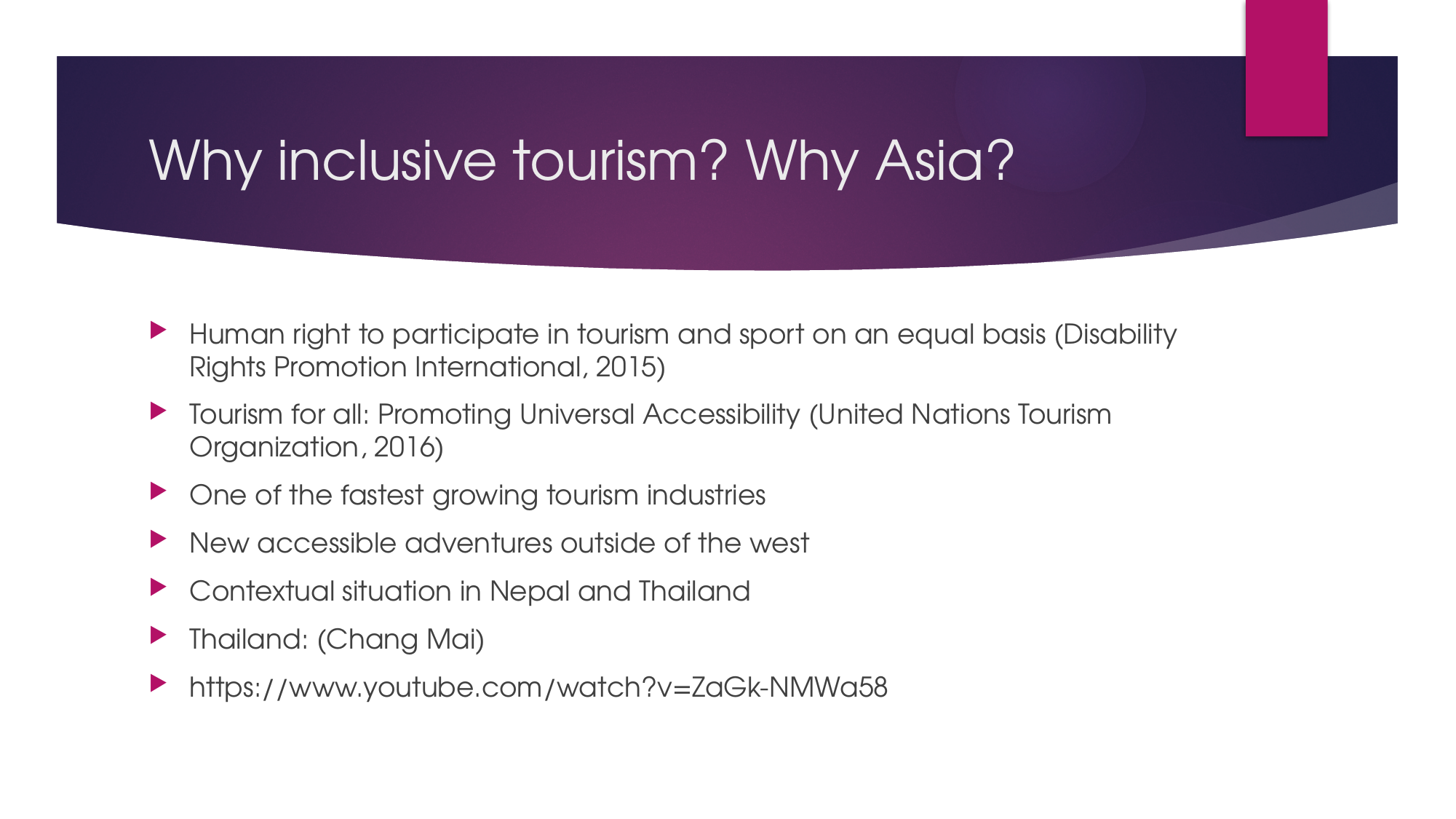

# Why inclusive tourism? Why Asia?
Human right to participate in tourism and sport on an equal basis (Disability Rights Promotion International, 2015)
Tourism for all: Promoting Universal Accessibility (United Nations Tourism Organization, 2016)
One of the fastest growing tourism industries
New accessible adventures outside of the west
Contextual situation in Nepal and Thailand
Thailand: (Chang Mai)
https://www.youtube.com/watch?v=ZaGk-NMWa58